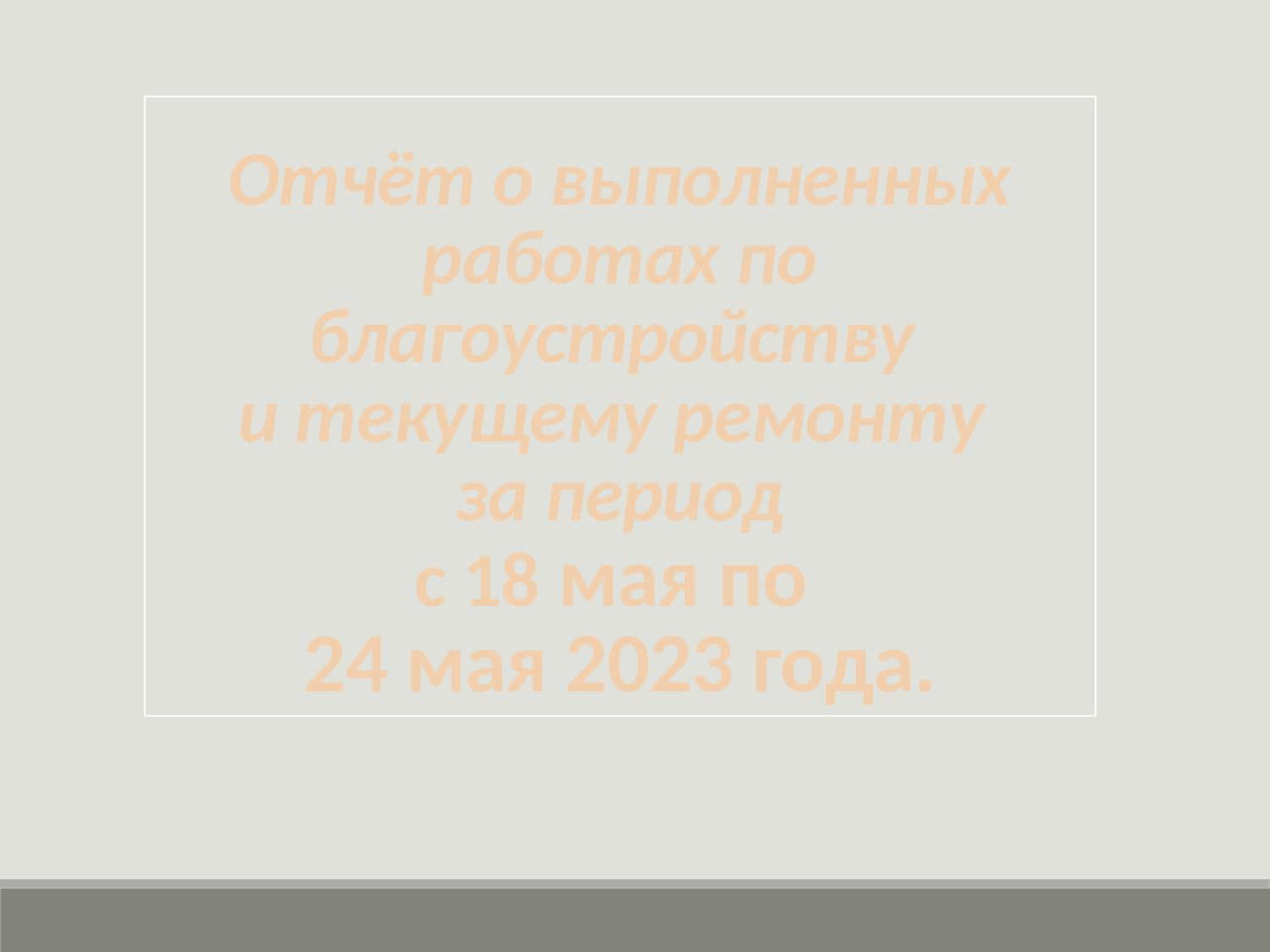

Отчёт о выполненных
 работах по
благоустройству
и текущему ремонту
за период
с 18 мая по
24 мая 2023 года.